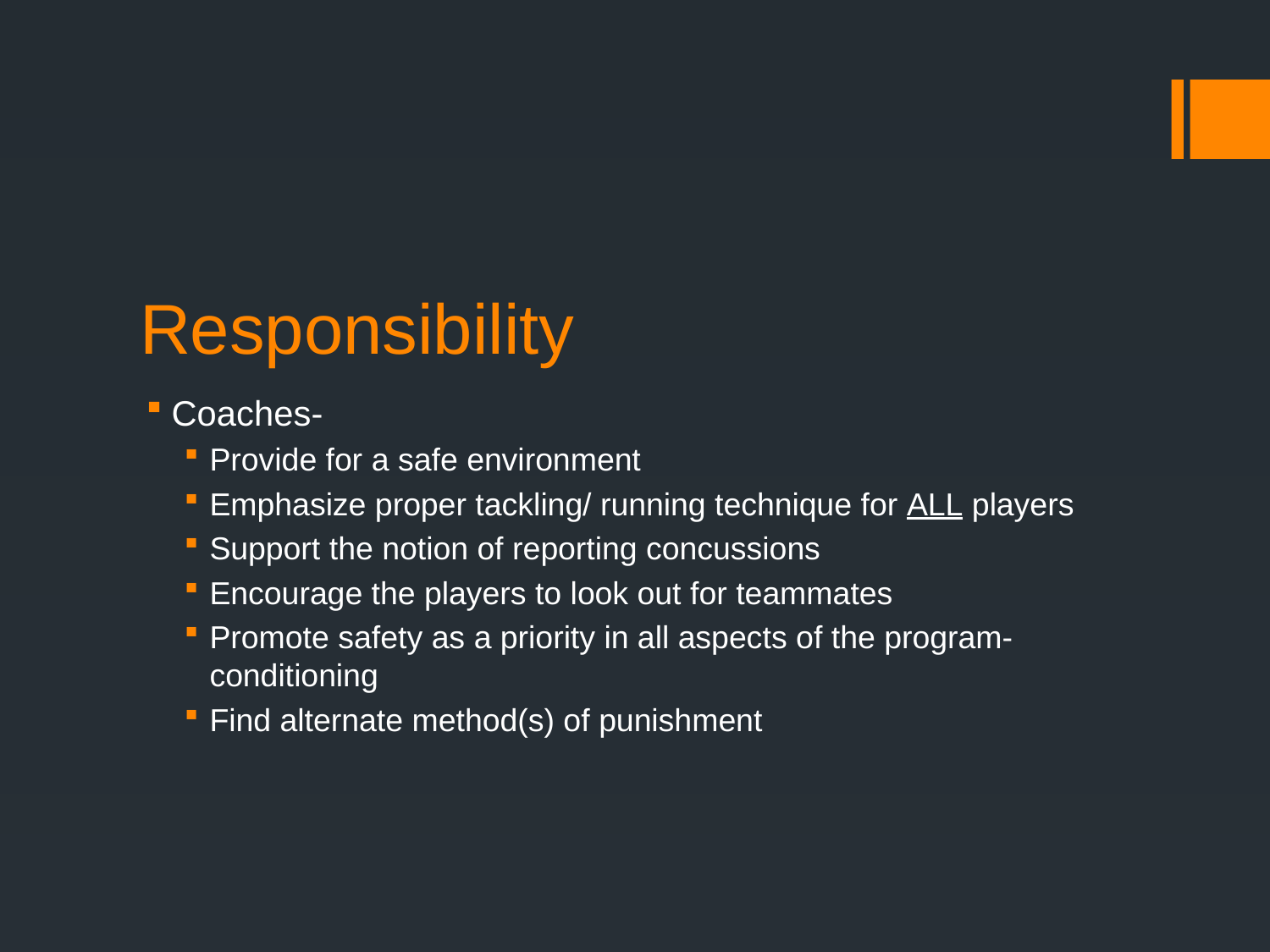

# Responsibility
Coaches-
Provide for a safe environment
Emphasize proper tackling/ running technique for ALL players
Support the notion of reporting concussions
Encourage the players to look out for teammates
Promote safety as a priority in all aspects of the program- conditioning
Find alternate method(s) of punishment